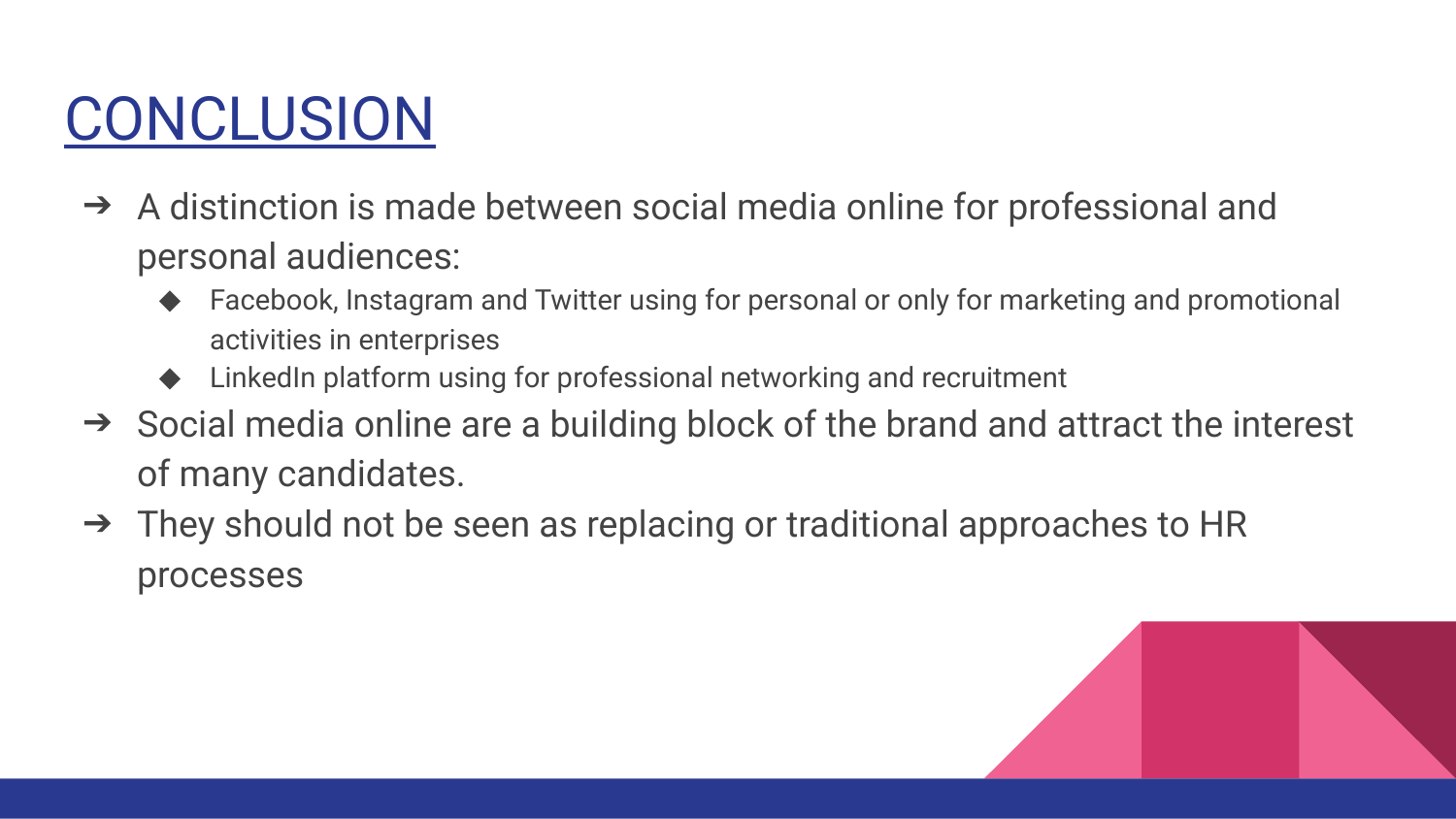

# CONCLUSION
A distinction is made between social media online for professional and personal audiences:
Facebook, Instagram and Twitter using for personal or only for marketing and promotional activities in enterprises
LinkedIn platform using for professional networking and recruitment
Social media online are a building block of the brand and attract the interest of many candidates.
They should not be seen as replacing or traditional approaches to HR processes